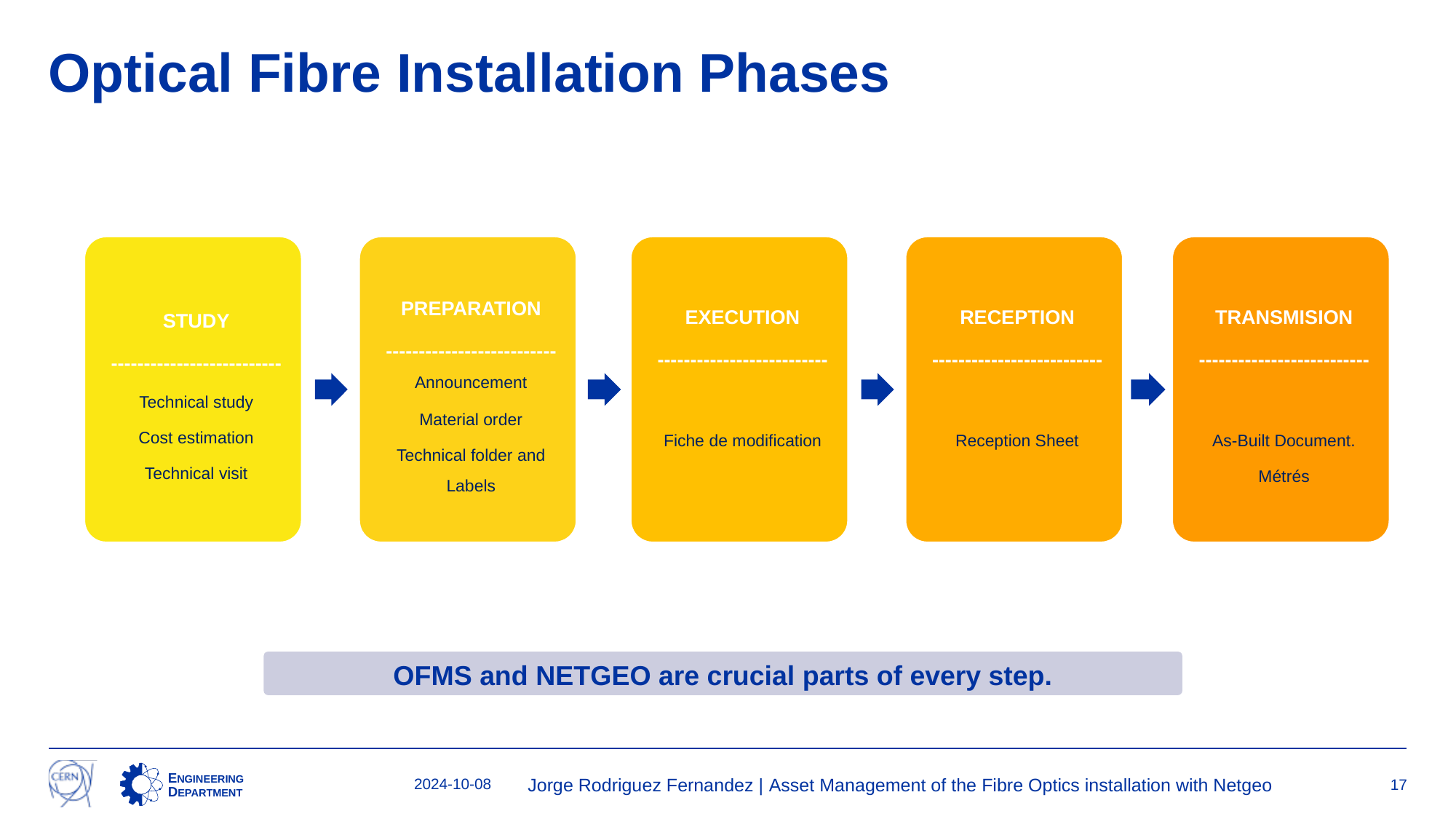

# Optical Fibre Installation Phases
STUDY
--------------------------
Technical study
Cost estimation
Technical visit

PREPARATION
--------------------------Announcement
Material order
Technical folder and Labels

EXECUTION
--------------------------

Fiche de modification

RECEPTION
--------------------------

Reception Sheet

TRANSMISION
--------------------------

As-Built Document.
Métrés
OFMS and NETGEO are crucial parts of every step.
2024-10-08
Jorge Rodriguez Fernandez | Asset Management of the Fibre Optics installation with Netgeo
17